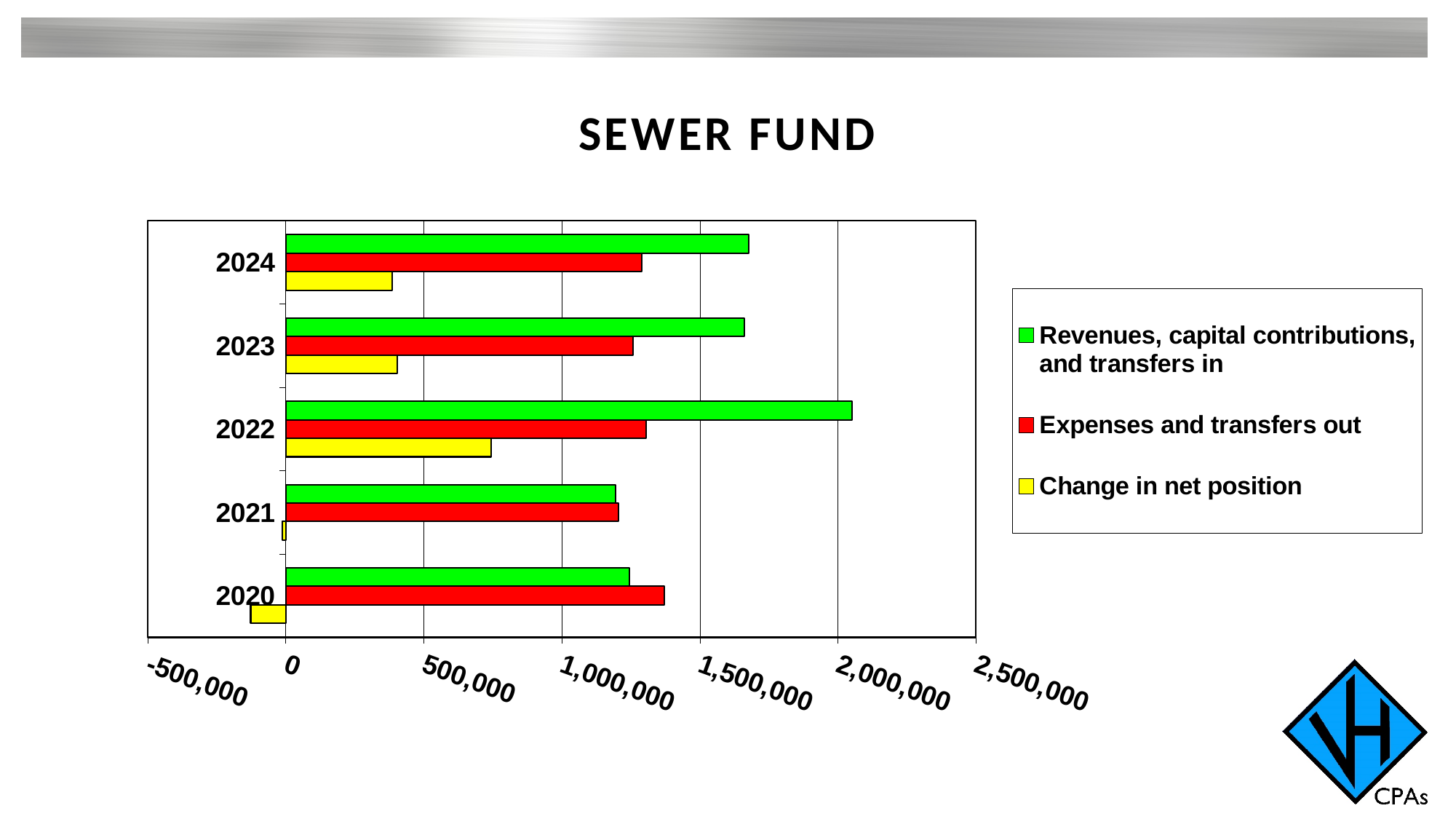

# Sewer fund

### Chart

| Category | Change in net position | Expenses and transfers out | Revenues, capital contributions, and transfers in |
|---|---|---|---|
| 2020 | -127141.0 | 1372699.0 | 1245558.0 |
| 2021 | -11917.0 | 1205889.0 | 1193972.0 |
| 2022 | 744272.0 | 1306604.0 | 2050876.0 |
| 2023 | 404796.0 | 1257178.0 | 1661974.0 |
| 2024 | 385894.0 | 1290363.0 | 1676257.0 |